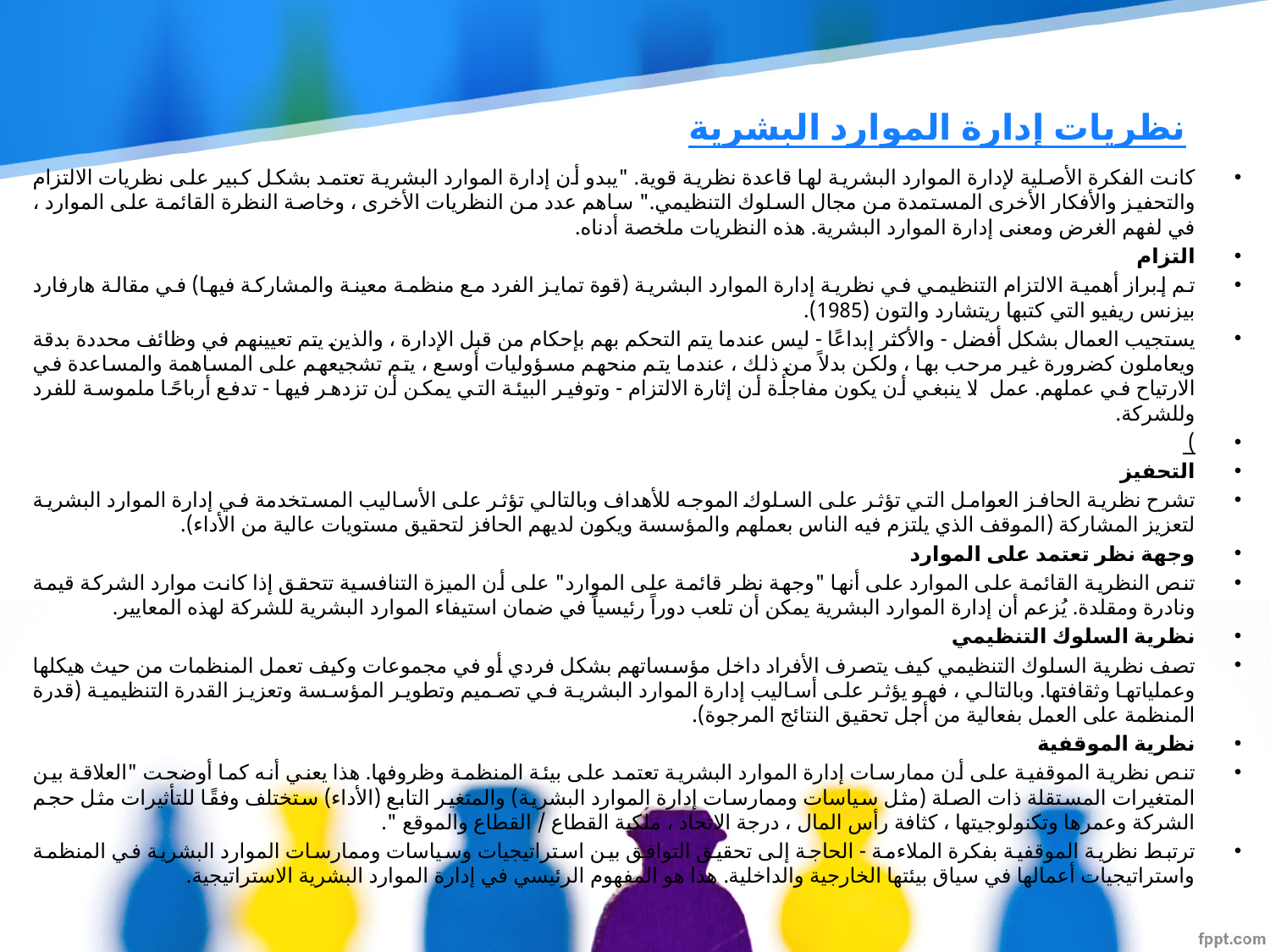

# نظريات إدارة الموارد البشرية
كانت الفكرة الأصلية لإدارة الموارد البشرية لها قاعدة نظرية قوية. "يبدو أن إدارة الموارد البشرية تعتمد بشكل كبير على نظريات الالتزام والتحفيز والأفكار الأخرى المستمدة من مجال السلوك التنظيمي." ساهم عدد من النظريات الأخرى ، وخاصة النظرة القائمة على الموارد ، في لفهم الغرض ومعنى إدارة الموارد البشرية. هذه النظريات ملخصة أدناه.
التزام
تم إبراز أهمية الالتزام التنظيمي في نظرية إدارة الموارد البشرية (قوة تمايز الفرد مع منظمة معينة والمشاركة فيها) في مقالة هارفارد بيزنس ريفيو التي كتبها ريتشارد والتون (1985).
يستجيب العمال بشكل أفضل - والأكثر إبداعًا - ليس عندما يتم التحكم بهم بإحكام من قبل الإدارة ، والذين يتم تعيينهم في وظائف محددة بدقة ويعاملون كضرورة غير مرحب بها ، ولكن بدلاً من ذلك ، عندما يتم منحهم مسؤوليات أوسع ، يتم تشجيعهم على المساهمة والمساعدة في الارتياح في عملهم. عمل. لا ينبغي أن يكون مفاجأة أن إثارة الالتزام - وتوفير البيئة التي يمكن أن تزدهر فيها - تدفع أرباحًا ملموسة للفرد وللشركة.
)
التحفيز
تشرح نظرية الحافز العوامل التي تؤثر على السلوك الموجه للأهداف وبالتالي تؤثر على الأساليب المستخدمة في إدارة الموارد البشرية لتعزيز المشاركة (الموقف الذي يلتزم فيه الناس بعملهم والمؤسسة ويكون لديهم الحافز لتحقيق مستويات عالية من الأداء).
وجهة نظر تعتمد على الموارد
تنص النظرية القائمة على الموارد على أنها "وجهة نظر قائمة على الموارد" على أن الميزة التنافسية تتحقق إذا كانت موارد الشركة قيمة ونادرة ومقلدة. يُزعم أن إدارة الموارد البشرية يمكن أن تلعب دوراً رئيسياً في ضمان استيفاء الموارد البشرية للشركة لهذه المعايير.
نظرية السلوك التنظيمي
تصف نظرية السلوك التنظيمي كيف يتصرف الأفراد داخل مؤسساتهم بشكل فردي أو في مجموعات وكيف تعمل المنظمات من حيث هيكلها وعملياتها وثقافتها. وبالتالي ، فهو يؤثر على أساليب إدارة الموارد البشرية في تصميم وتطوير المؤسسة وتعزيز القدرة التنظيمية (قدرة المنظمة على العمل بفعالية من أجل تحقيق النتائج المرجوة).
نظرية الموقفية
تنص نظرية الموقفية على أن ممارسات إدارة الموارد البشرية تعتمد على بيئة المنظمة وظروفها. هذا يعني أنه كما أوضحت "العلاقة بين المتغيرات المستقلة ذات الصلة (مثل سياسات وممارسات إدارة الموارد البشرية) والمتغير التابع (الأداء) ستختلف وفقًا للتأثيرات مثل حجم الشركة وعمرها وتكنولوجيتها ، كثافة رأس المال ، درجة الاتحاد ، ملكية القطاع / القطاع والموقع ".
ترتبط نظرية الموقفية بفكرة الملاءمة - الحاجة إلى تحقيق التوافق بين استراتيجيات وسياسات وممارسات الموارد البشرية في المنظمة واستراتيجيات أعمالها في سياق بيئتها الخارجية والداخلية. هذا هو المفهوم الرئيسي في إدارة الموارد البشرية الاستراتيجية.